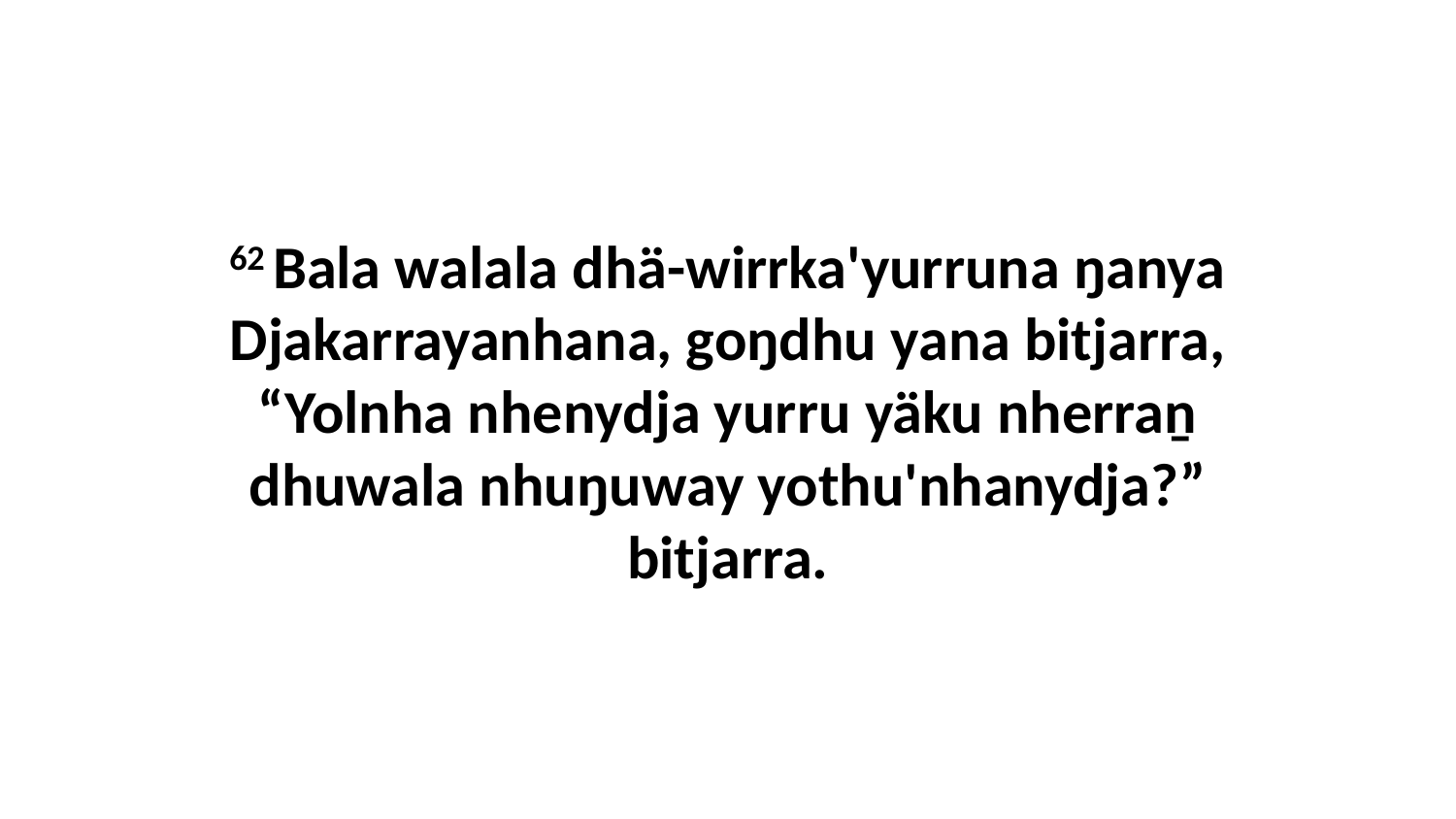

62 Bala walala dhä-wirrka'yurruna ŋanya Djakarrayanhana, goŋdhu yana bitjarra, “Yolnha nhenydja yurru yäku nherraṉ dhuwala nhuŋuway yothu'nhanydja?” bitjarra.